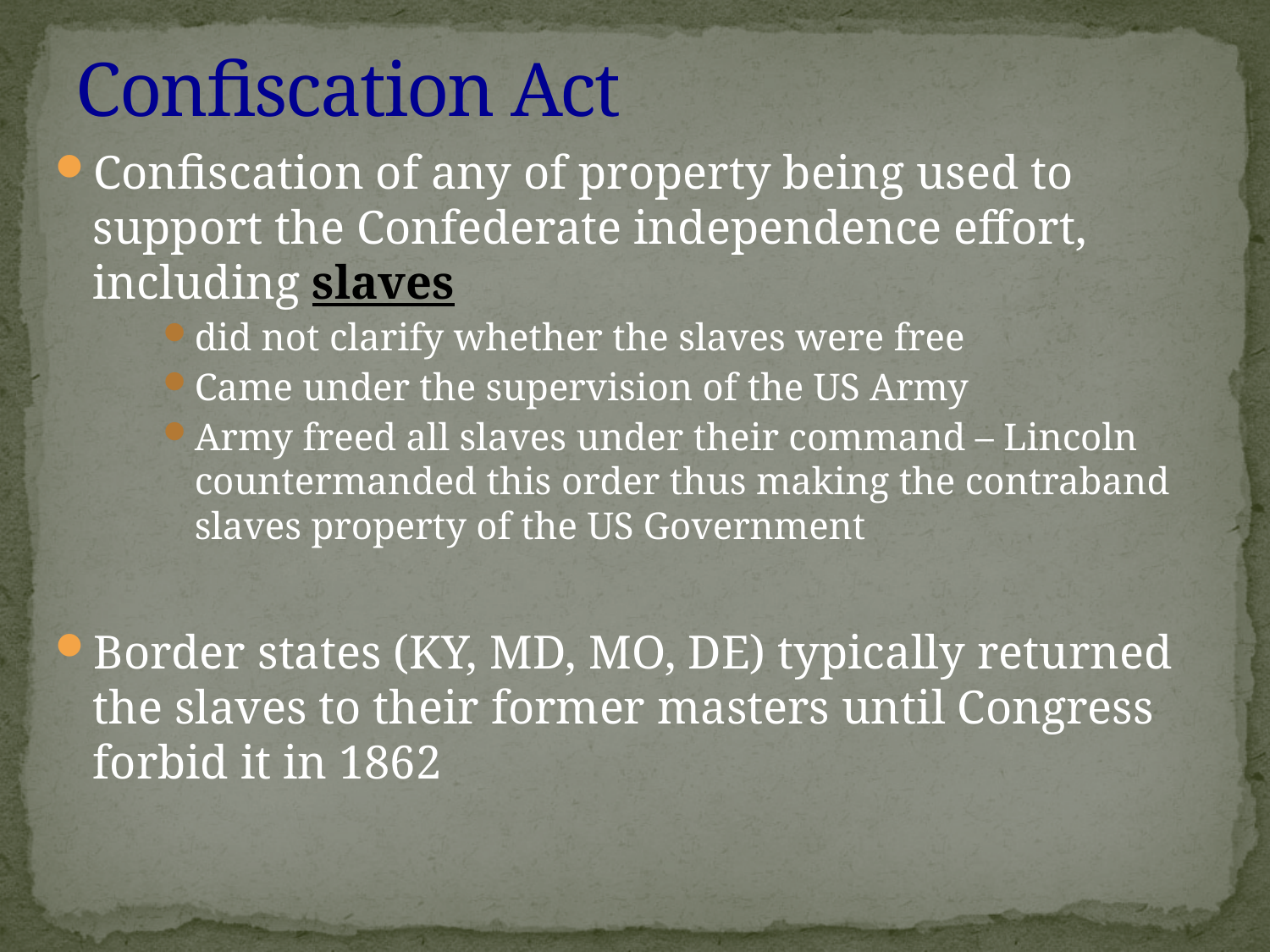

# Confiscation Act
Confiscation of any of property being used to support the Confederate independence effort, including slaves
did not clarify whether the slaves were free
Came under the supervision of the US Army
Army freed all slaves under their command – Lincoln countermanded this order thus making the contraband slaves property of the US Government

Border states (KY, MD, MO, DE) typically returned the slaves to their former masters until Congress forbid it in 1862